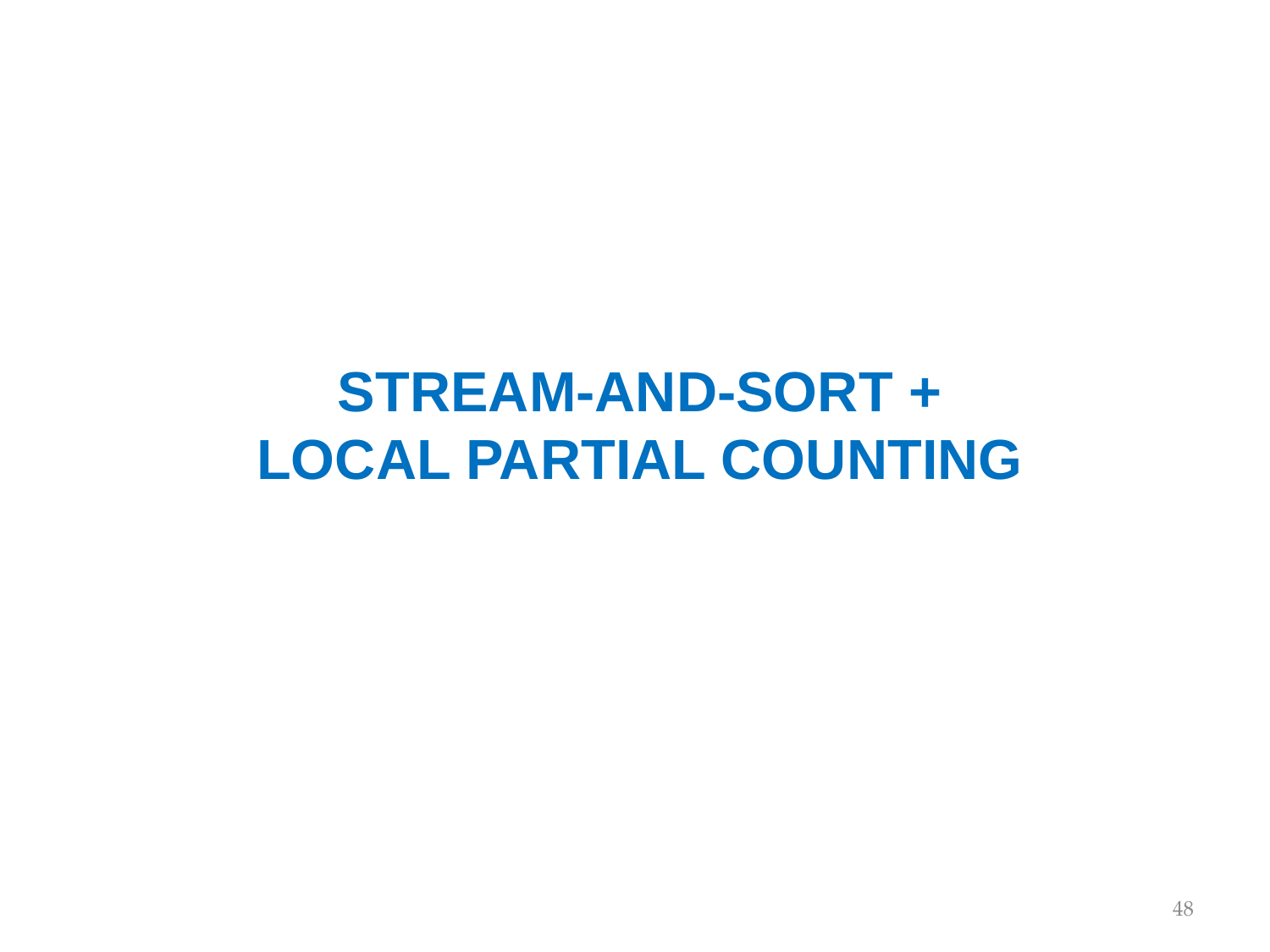

# Stream-And-Sort + Local Partial Counting
48